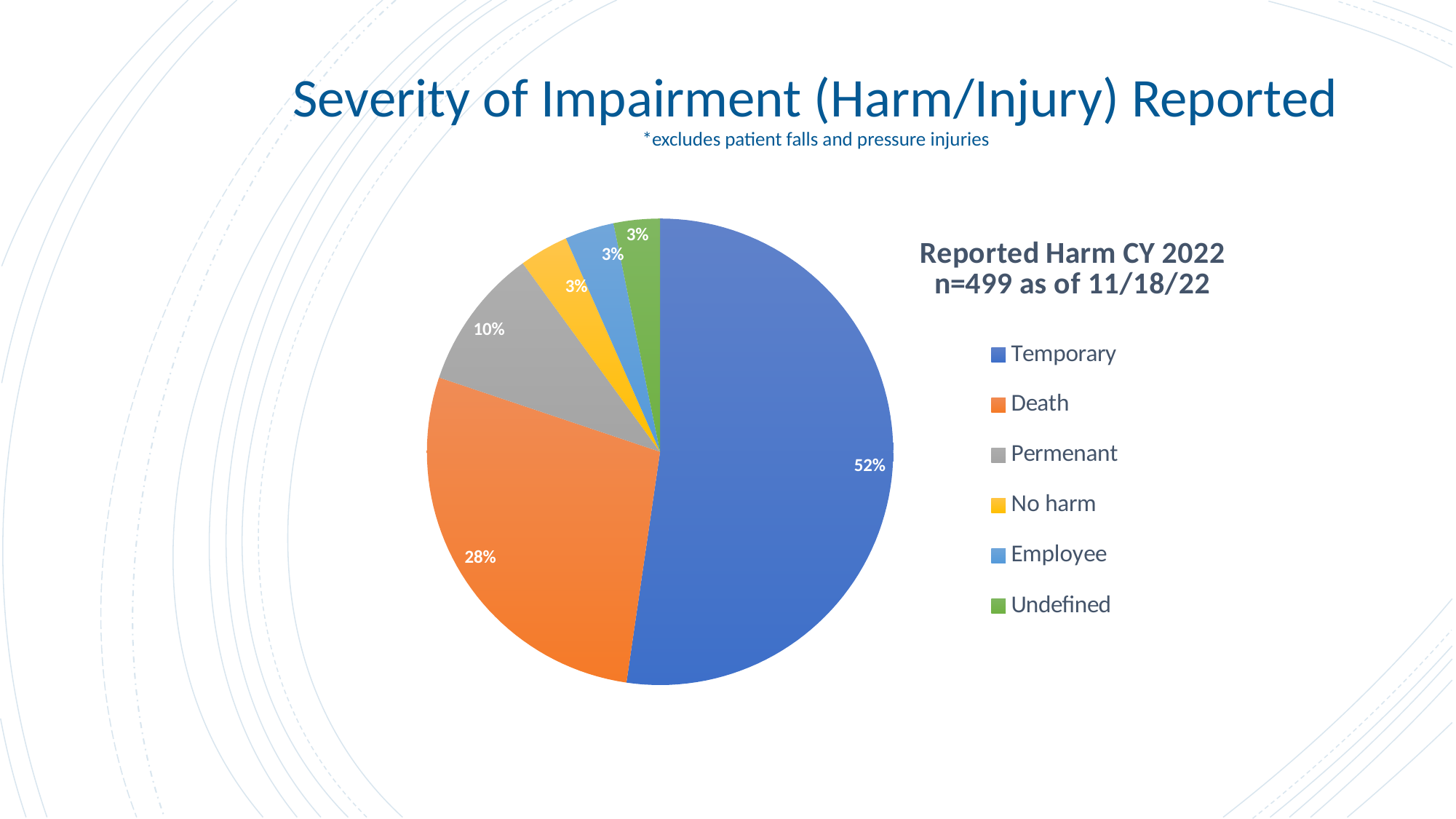

# Severity of Impairment (Harm/Injury) Reported *excludes patient falls and pressure injuries

### Chart: Reported Harm CY 2022
n=499 as of 11/18/22

| Category |  |
|---|---|
| Temporary  | 0.5230460921843687 |
| Death | 0.2785571142284569 |
| Permenant | 0.09819639278557114 |
| No harm | 0.03406813627254509 |
| Employee | 0.03406813627254509 |
| Undefined  | 0.03206412825651302 |